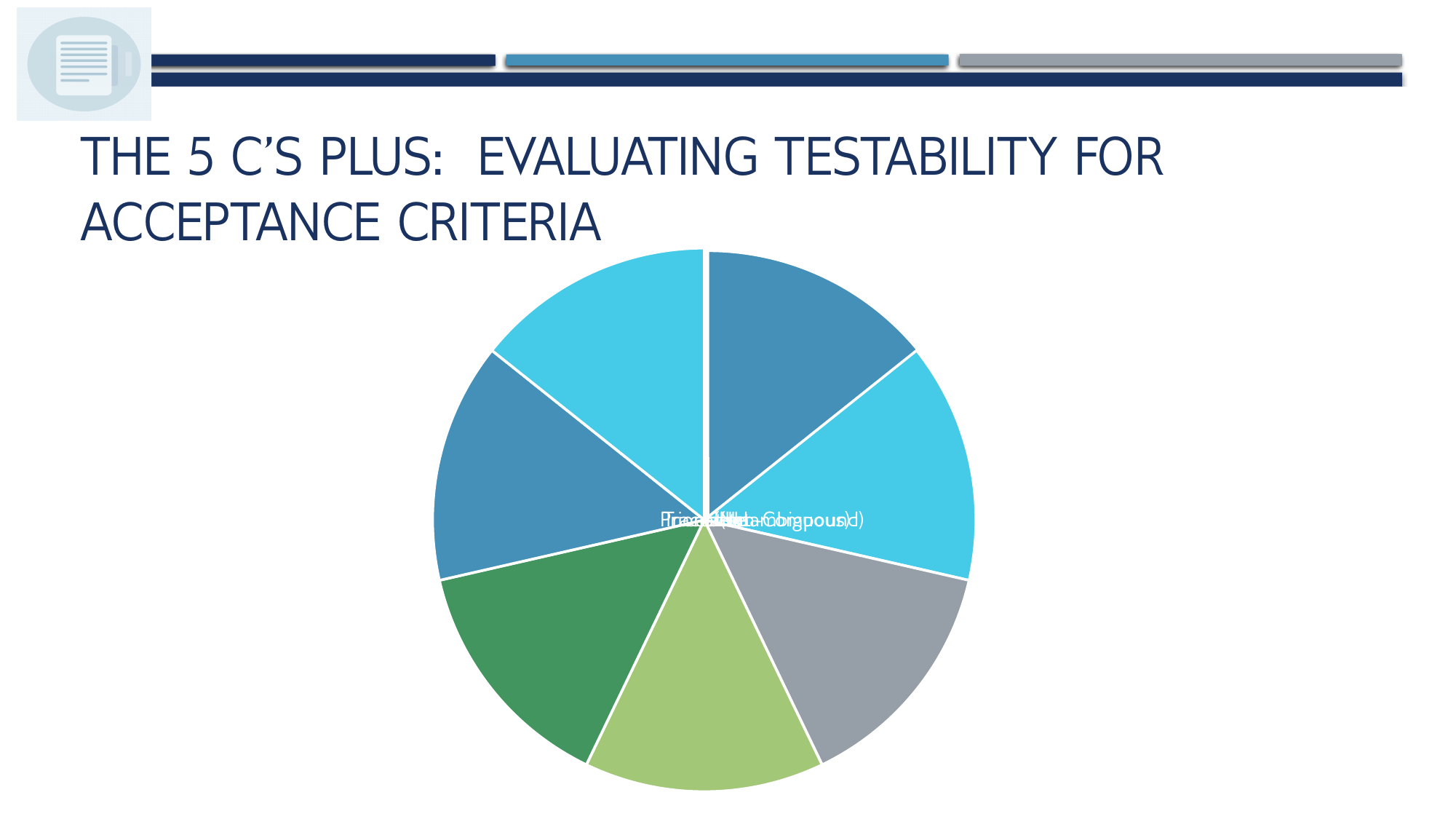

# The 5 C’s PLUS:  Evaluating testability for Acceptance criteria
Atomic (Small)
Uniquely Identified (Non-Compound)
Complete
Consistent
Correct and Clear (Unambiguous)
Prioritized
Traceable